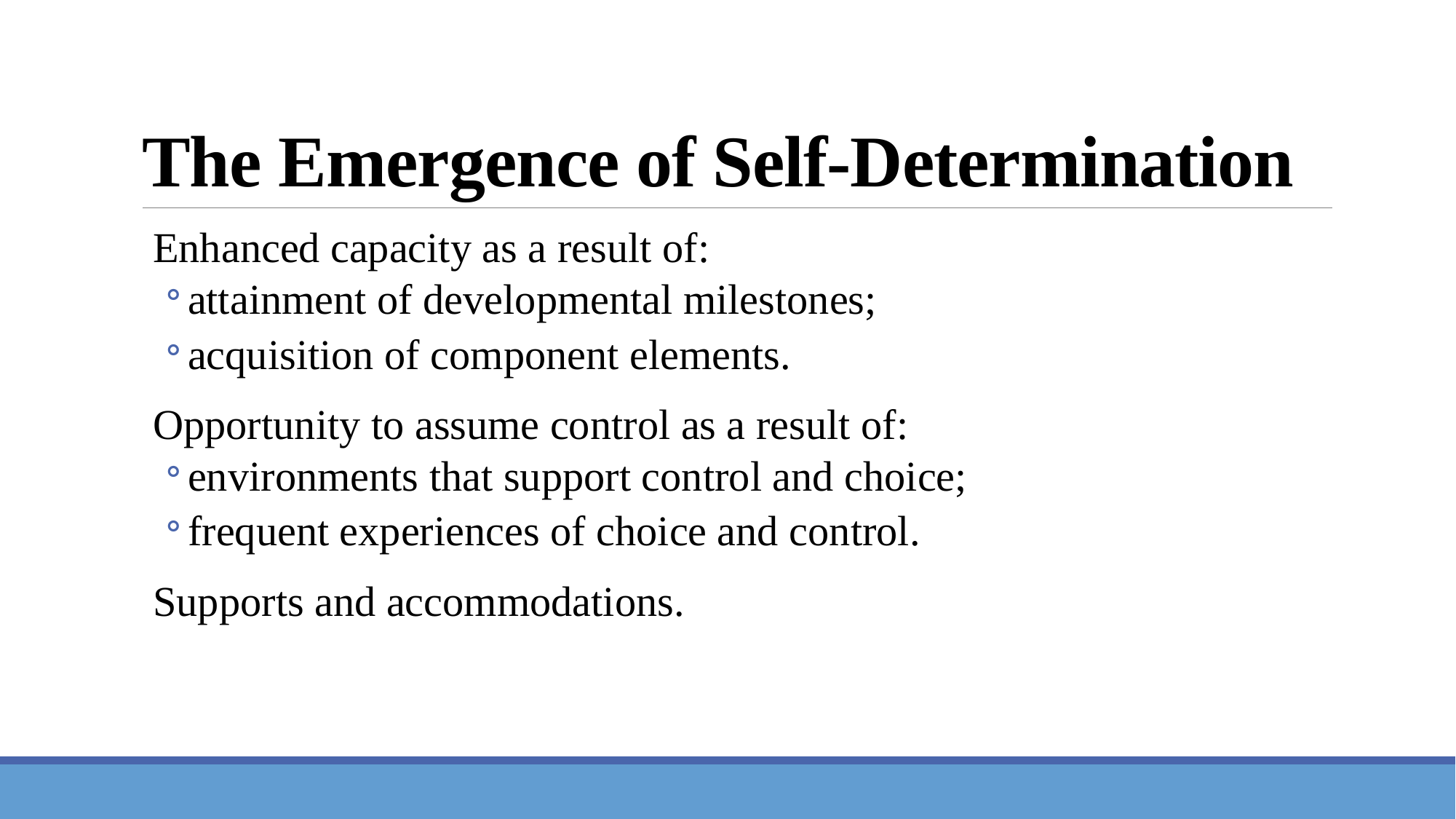

# The Emergence of Self-Determination
Enhanced capacity as a result of:
attainment of developmental milestones;
acquisition of component elements.
Opportunity to assume control as a result of:
environments that support control and choice;
frequent experiences of choice and control.
Supports and accommodations.